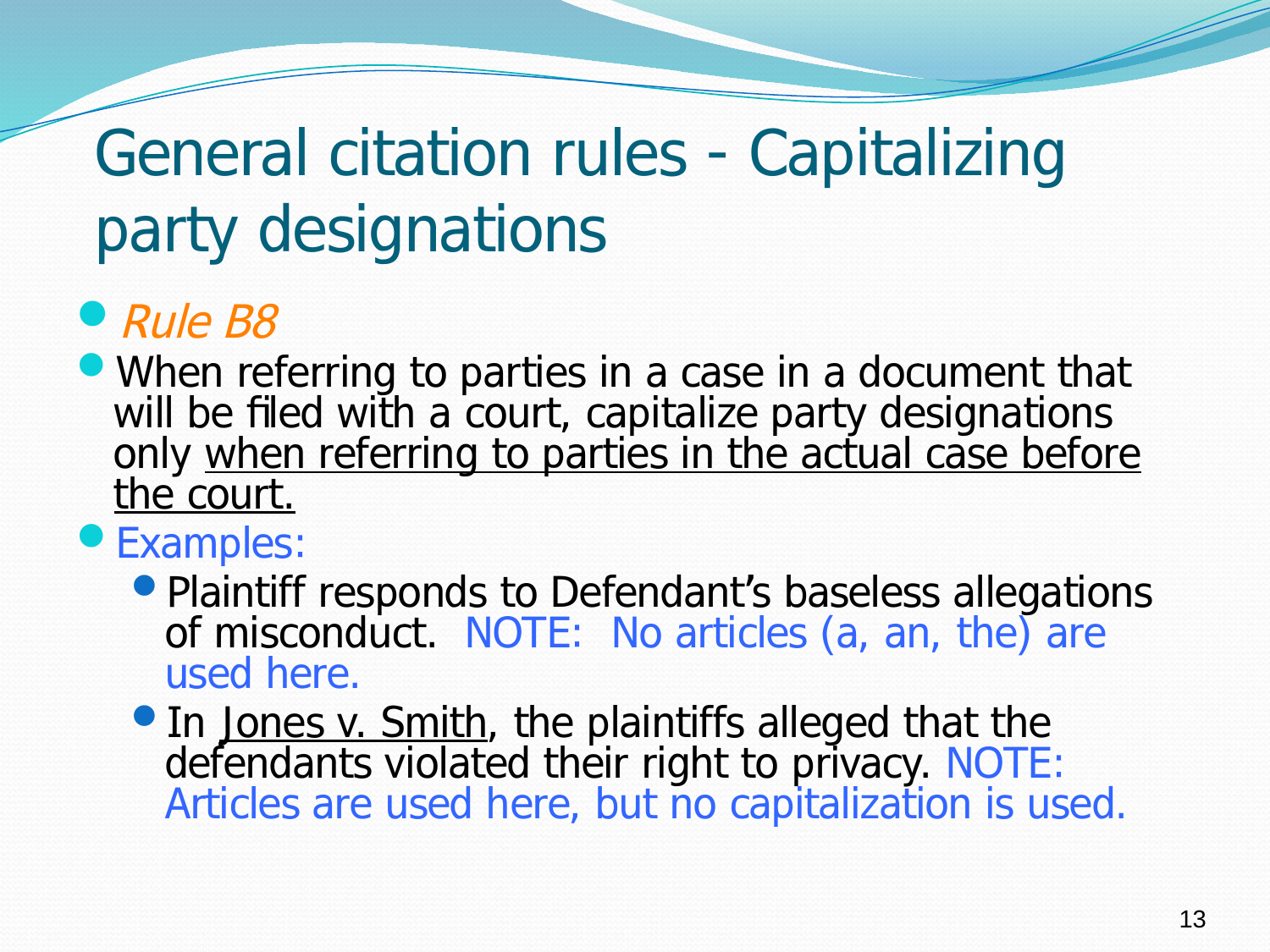

# General citation rules - Capitalizing party designations
Rule B8
When referring to parties in a case in a document that will be filed with a court, capitalize party designations only when referring to parties in the actual case before the court.
Examples:
Plaintiff responds to Defendant’s baseless allegations of misconduct.  NOTE:  No articles (a, an, the) are used here.
In Jones v. Smith, the plaintiffs alleged that the defendants violated their right to privacy. NOTE:  Articles are used here, but no capitalization is used.
13